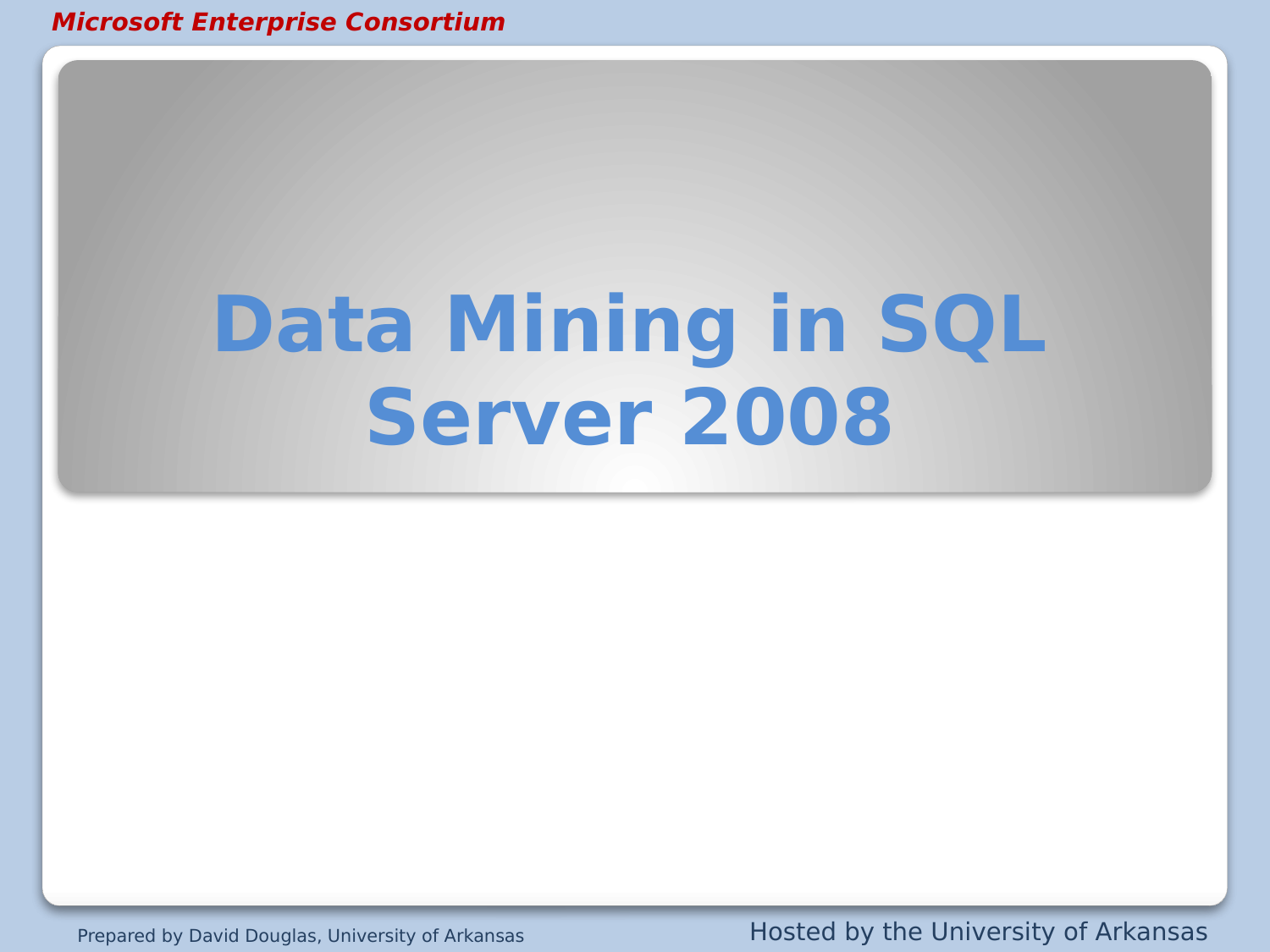

Microsoft Enterprise Consortium
Data Mining in SQL Server 2008

Hosted by the University of Arkansas
Prepared by David Douglas, University of Arkansas